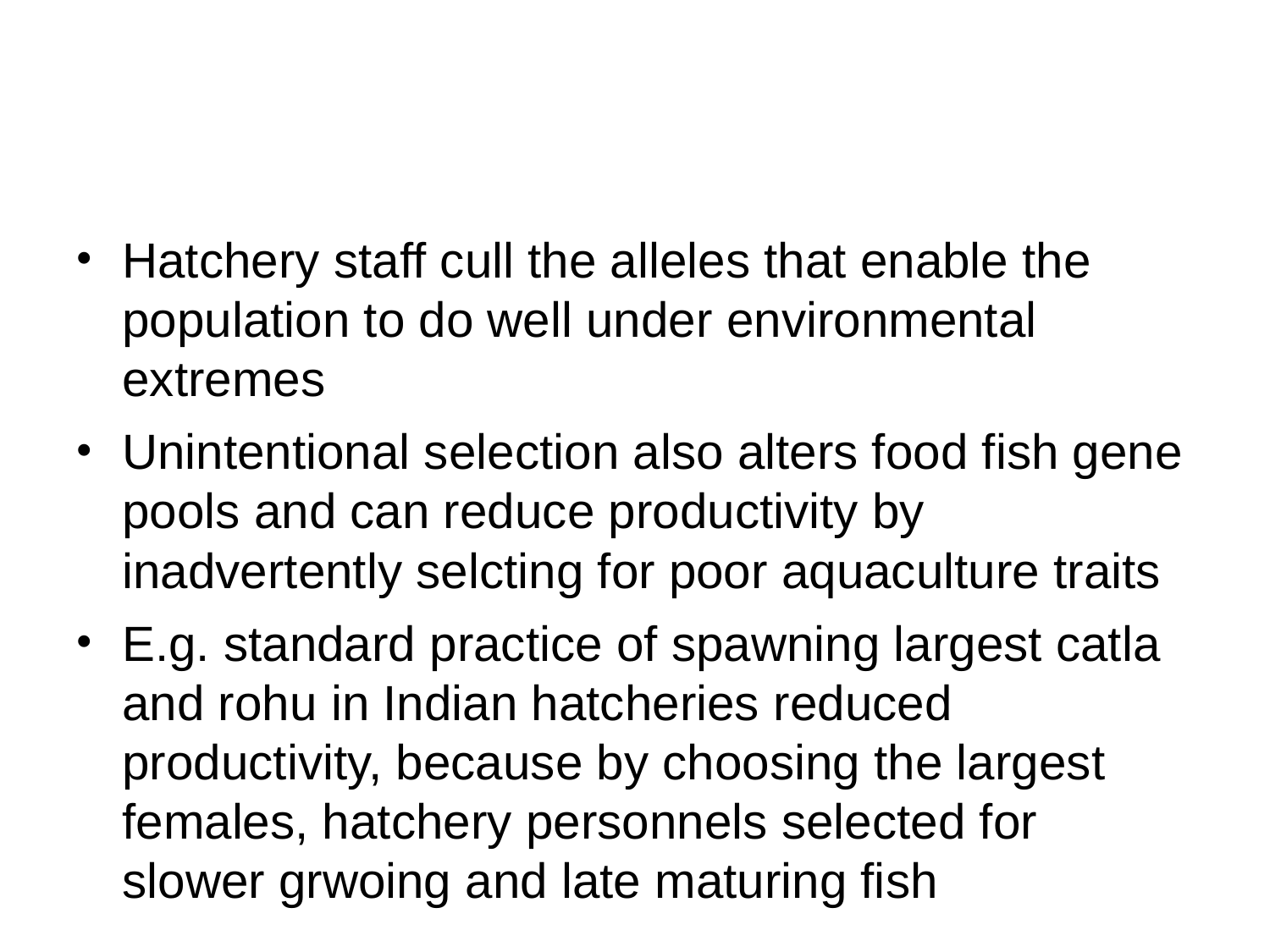

Hatchery staff cull the alleles that enable the population to do well under environmental extremes
Unintentional selection also alters food fish gene pools and can reduce productivity by inadvertently selcting for poor aquaculture traits
E.g. standard practice of spawning largest catla and rohu in Indian hatcheries reduced productivity, because by choosing the largest females, hatchery personnels selected for slower grwoing and late maturing fish